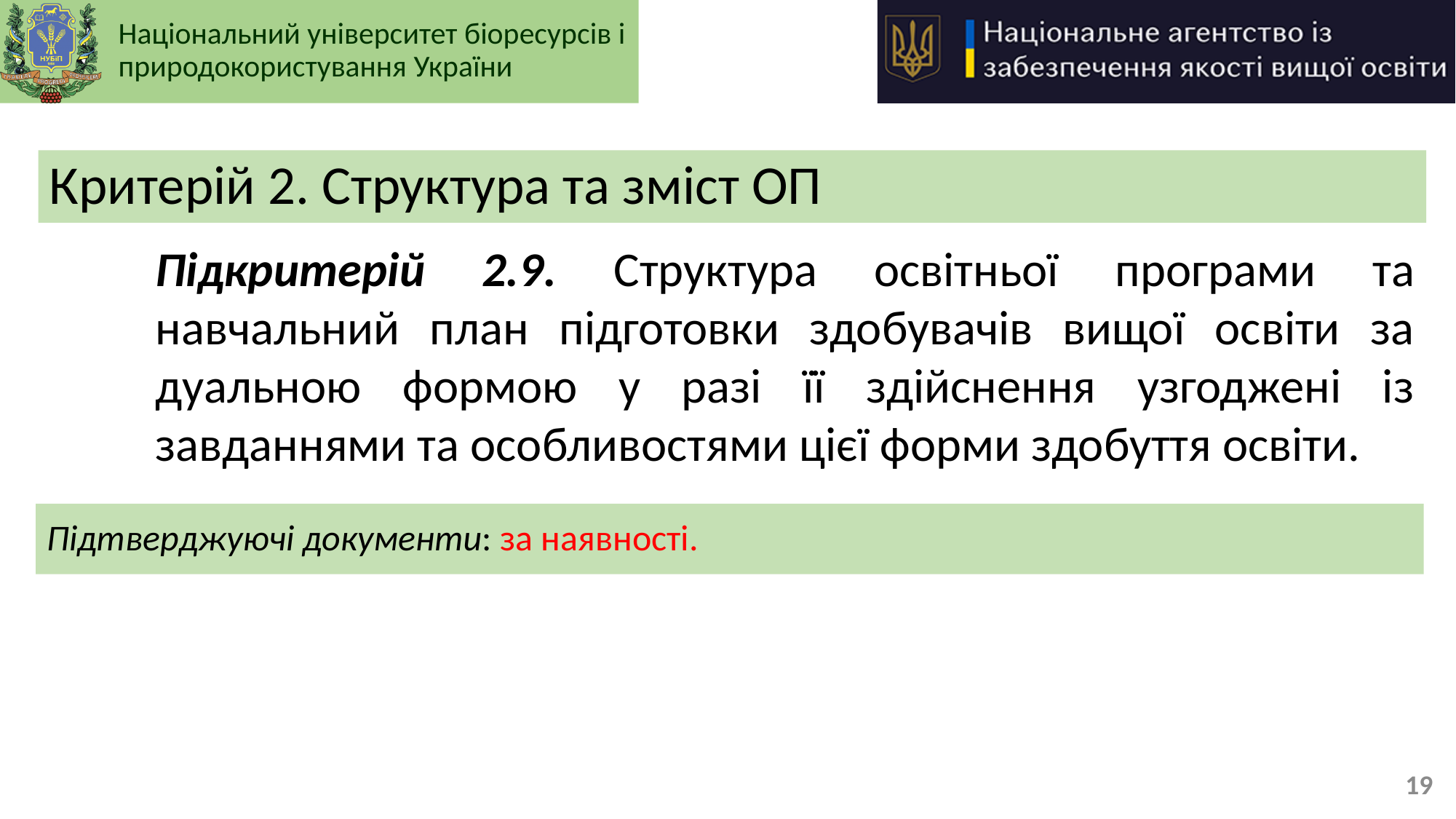

# Критерій 2. Структура та зміст ОП
Підкритерій 2.9. Структура освітньої програми та навчальний план підготовки здобувачів вищої освіти за дуальною формою у разі її здійснення узгоджені із завданнями та особливостями цієї форми здобуття освіти.
Підтверджуючі документи: за наявності.
19